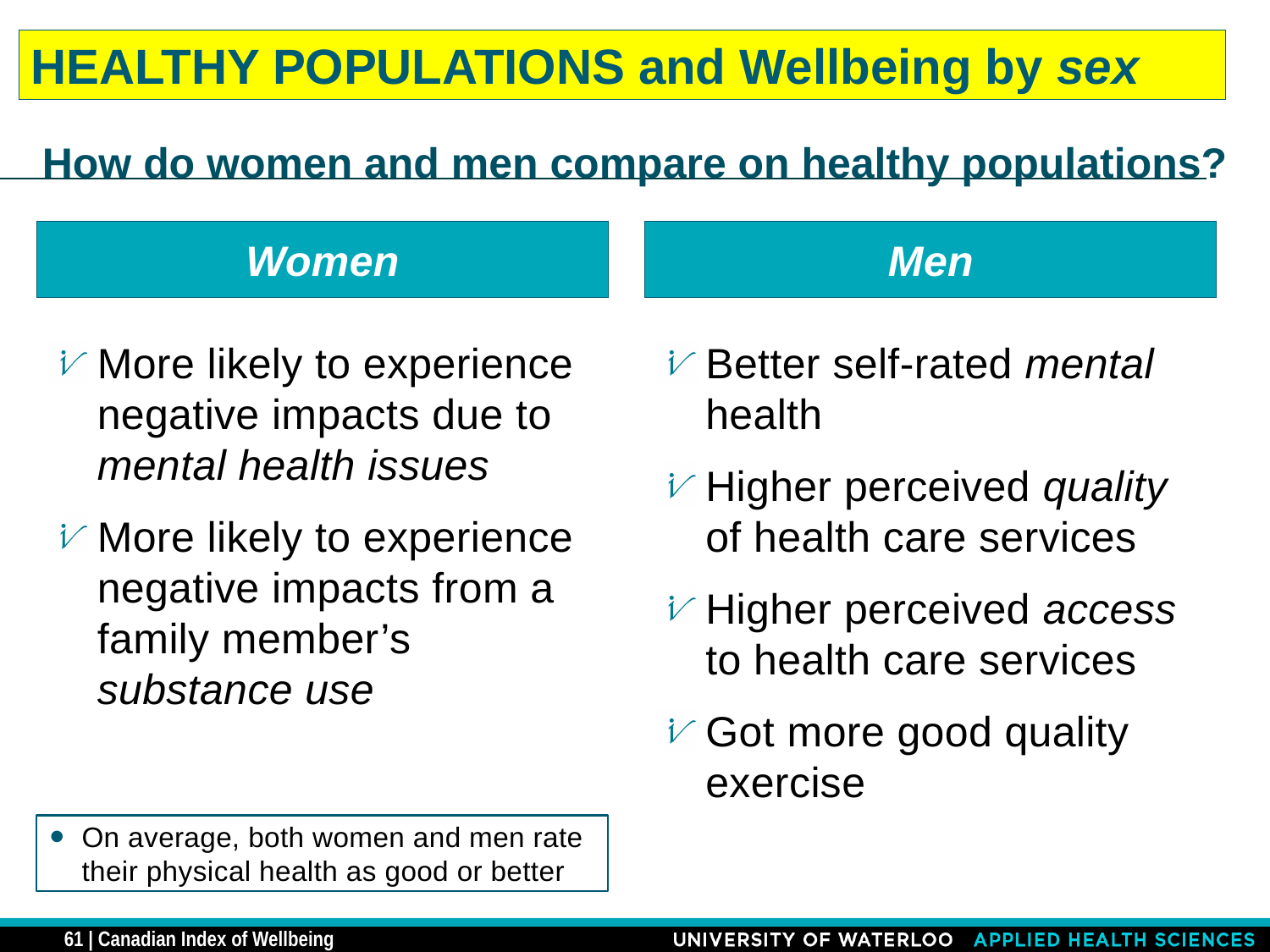

HEALTHY POPULATIONS and Wellbeing by sex
# How do women and men compare on healthy populations?
Women
Men
More likely to experience negative impacts due to mental health issues
More likely to experience negative impacts from a family member’s substance use
Better self-rated mental health
Higher perceived quality of health care services
Higher perceived access to health care services
Got more good quality exercise

On average, both women and men rate their physical health as good or better